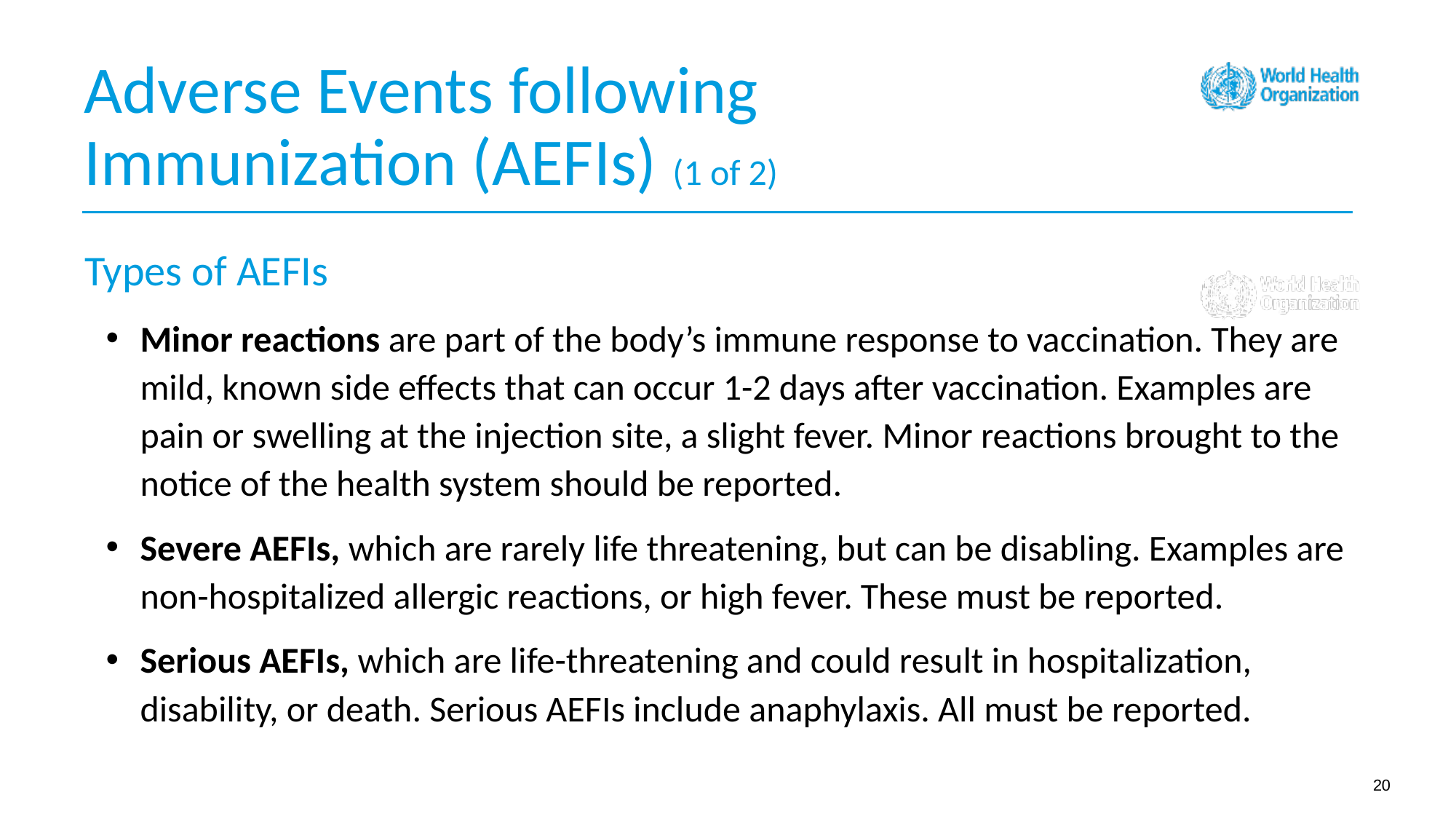

Adverse Events following Immunization (AEFIs) (1 of 2)
Types of AEFIs
Minor reactions are part of the body’s immune response to vaccination. They are mild, known side effects that can occur 1-2 days after vaccination. Examples are pain or swelling at the injection site, a slight fever. Minor reactions brought to the notice of the health system should be reported.
Severe AEFIs, which are rarely life threatening, but can be disabling. Examples are non-hospitalized allergic reactions, or high fever. These must be reported.
Serious AEFIs, which are life-threatening and could result in hospitalization, disability, or death. Serious AEFIs include anaphylaxis. All must be reported.